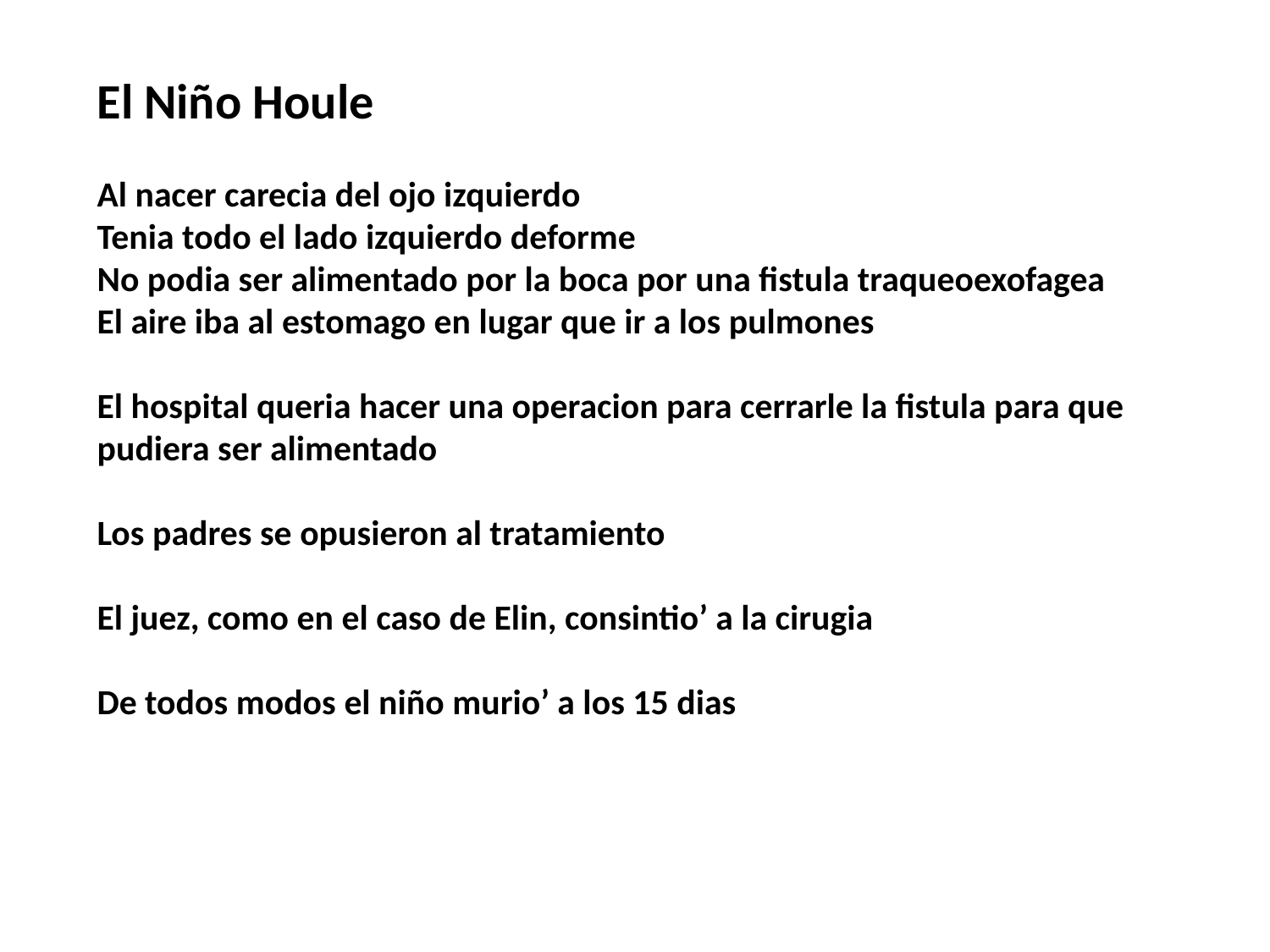

El Niño Houle

Al nacer carecia del ojo izquierdo
Tenia todo el lado izquierdo deforme
No podia ser alimentado por la boca por una fistula traqueoexofagea
El aire iba al estomago en lugar que ir a los pulmones

El hospital queria hacer una operacion para cerrarle la fistula para que pudiera ser alimentado

Los padres se opusieron al tratamiento

El juez, como en el caso de Elin, consintio’ a la cirugia

De todos modos el niño murio’ a los 15 dias